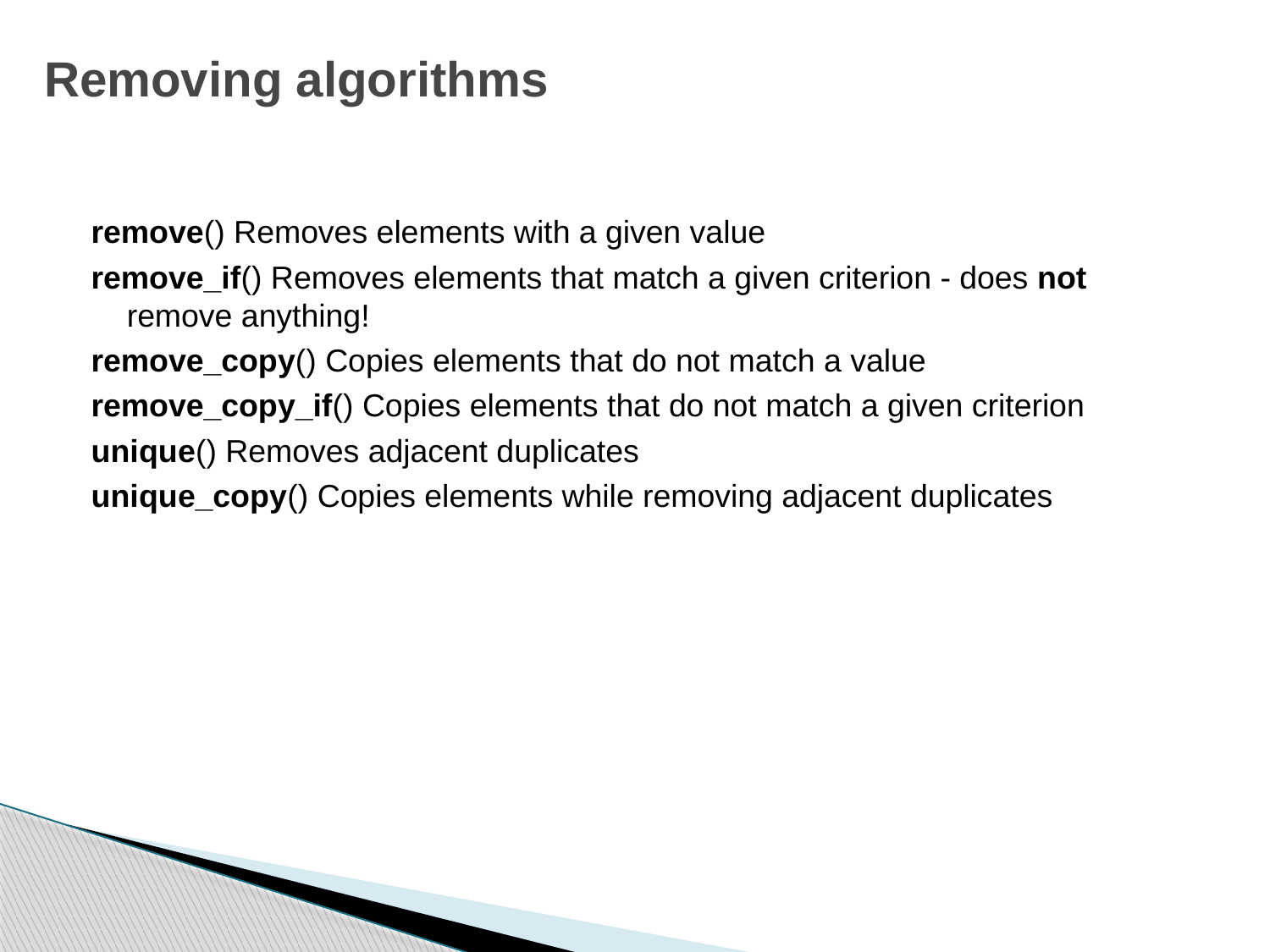

# Removing algorithms
remove() Removes elements with a given value
remove_if() Removes elements that match a given criterion - does not remove anything!
remove_copy() Copies elements that do not match a value
remove_copy_if() Copies elements that do not match a given criterion
unique() Removes adjacent duplicates
unique_copy() Copies elements while removing adjacent duplicates